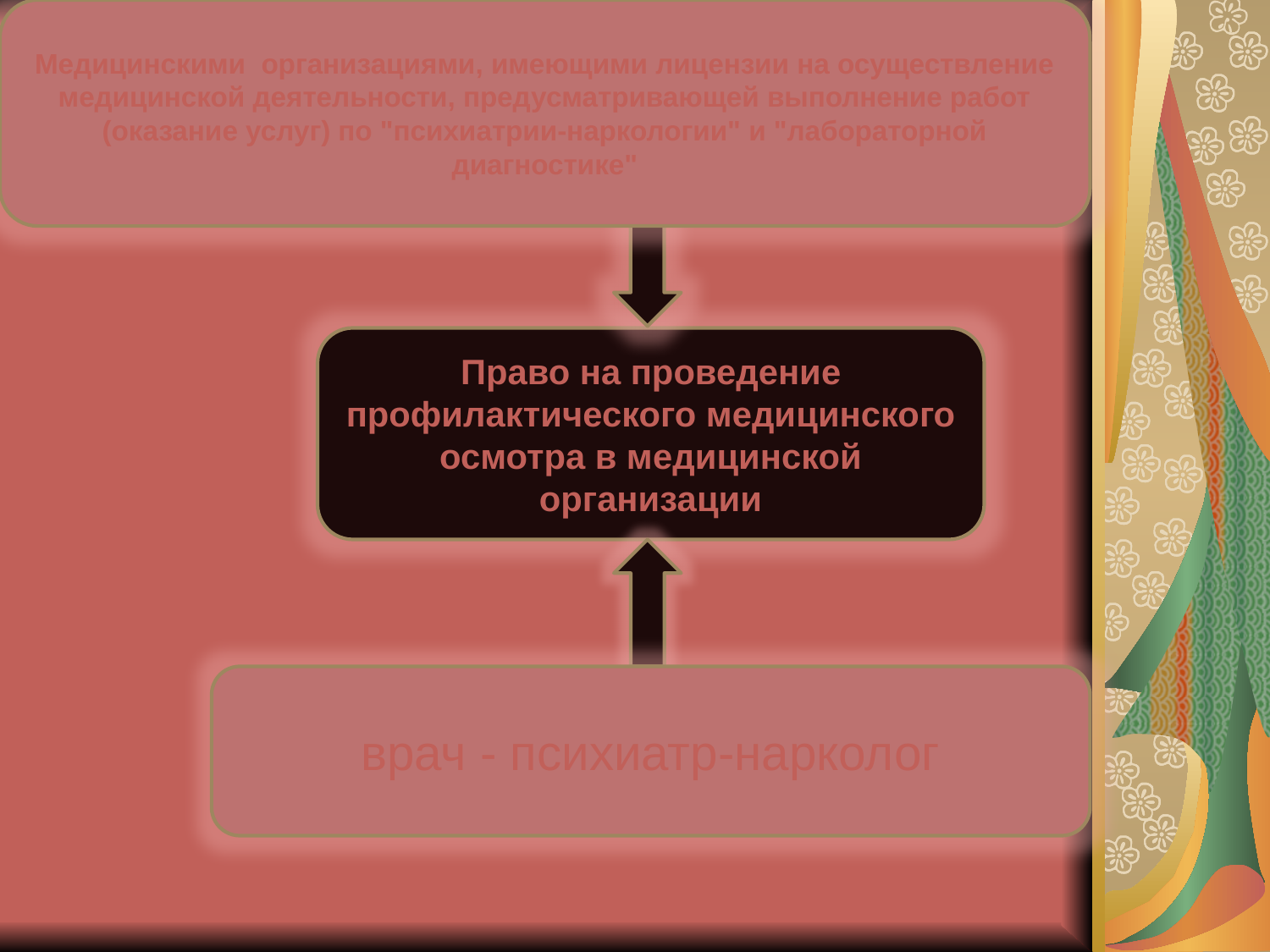

Медицинскими  организациями, имеющими лицензии на осуществление медицинской деятельности, предусматривающей выполнение работ (оказание услуг) по "психиатрии-наркологии" и "лабораторной диагностике"

Право на проведение профилактического медицинского осмотра в медицинской организации

врач - психиатр-нарколог